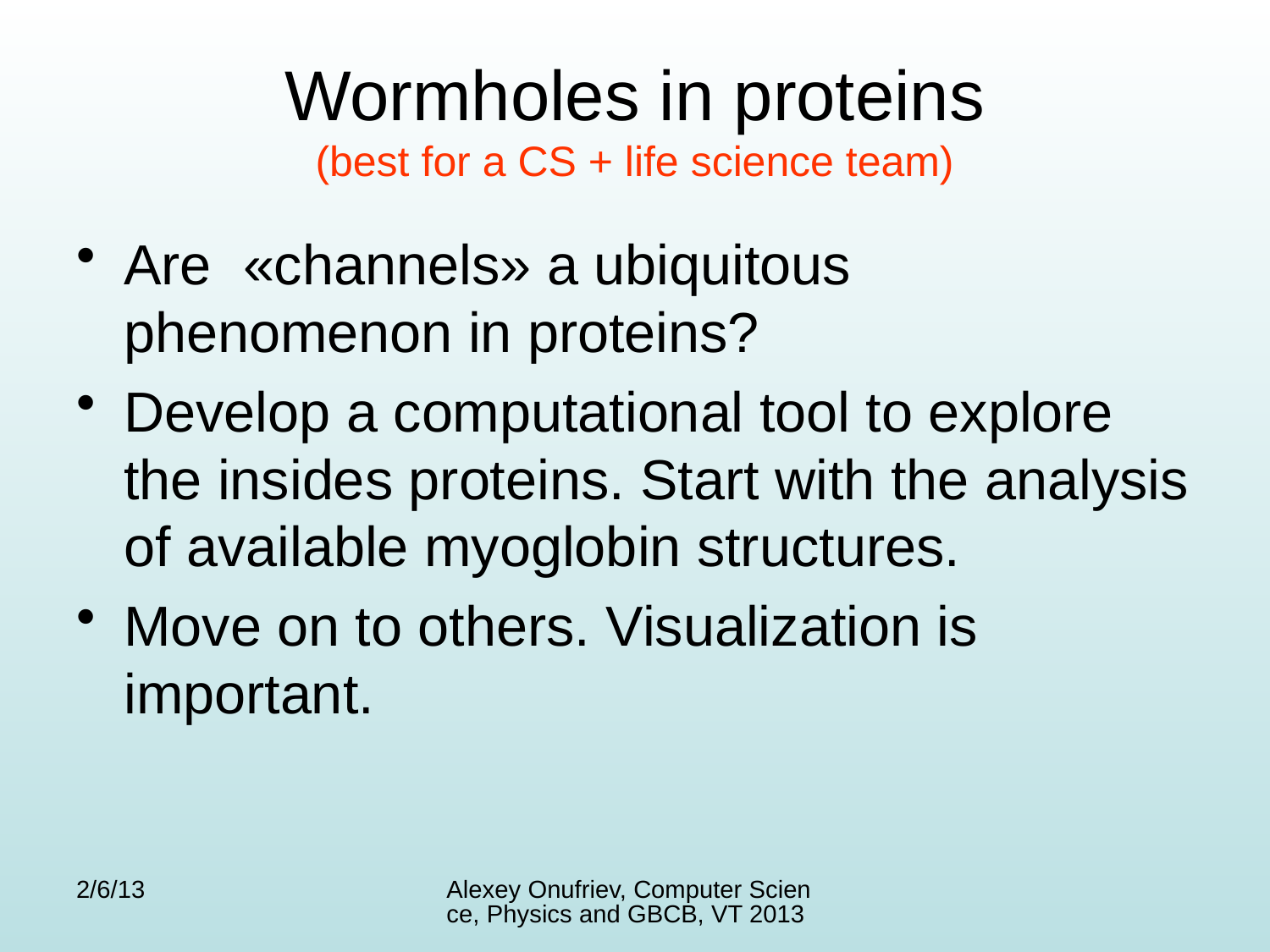

# Wormholes in proteins (best for a CS + life science team)
Are  «channels» a ubiquitous phenomenon in proteins?
Develop a computational tool to explore the insides proteins. Start with the analysis of available myoglobin structures.
Move on to others. Visualization is
important.
2/6/13
Alexey Onufriev, Computer Science, Physics and GBCB, VT 2013